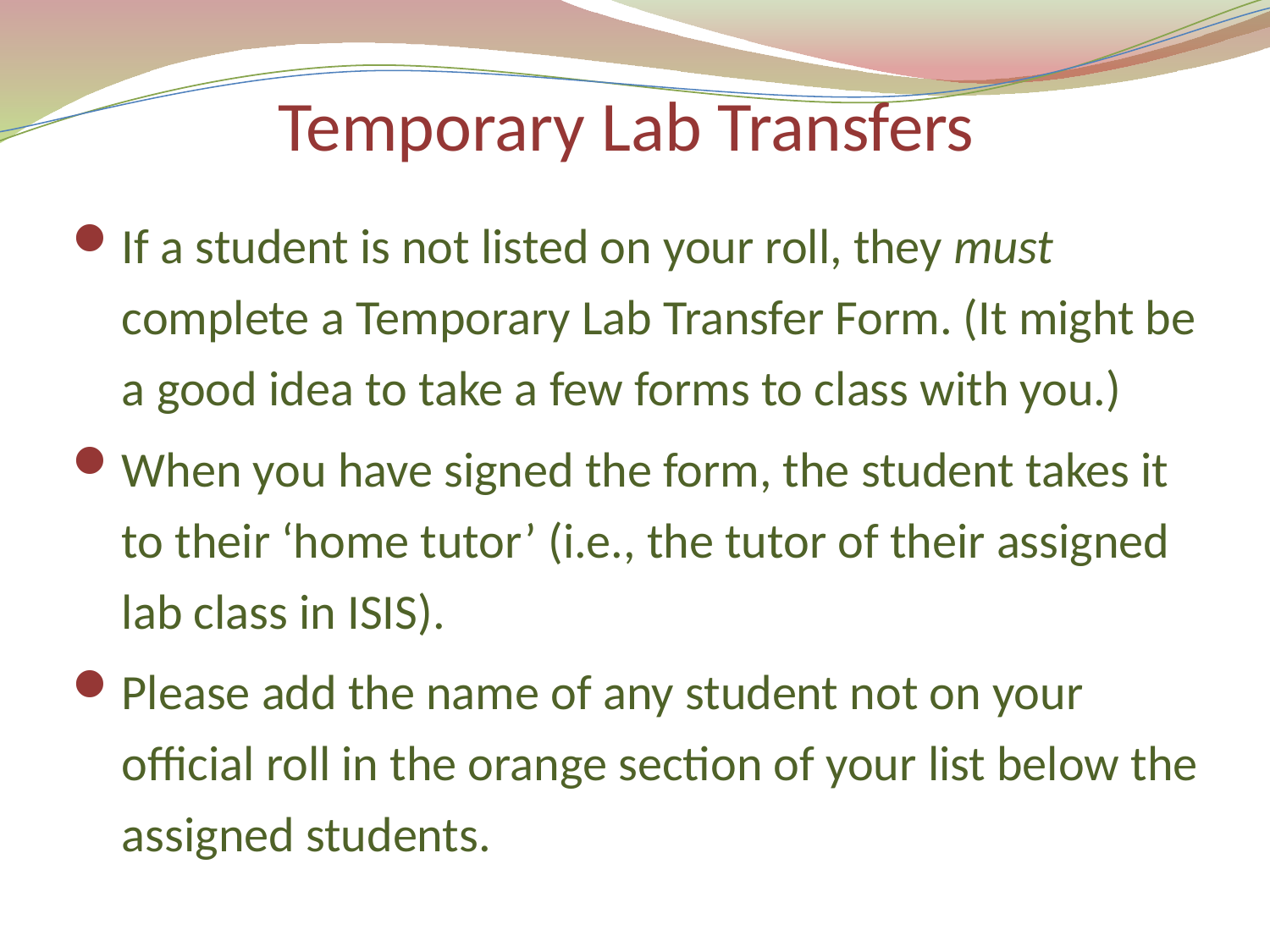

# Temporary Lab Transfers
If a student is not listed on your roll, they must complete a Temporary Lab Transfer Form. (It might be a good idea to take a few forms to class with you.)
When you have signed the form, the student takes it to their ‘home tutor’ (i.e., the tutor of their assigned lab class in ISIS).
Please add the name of any student not on your official roll in the orange section of your list below the assigned students.